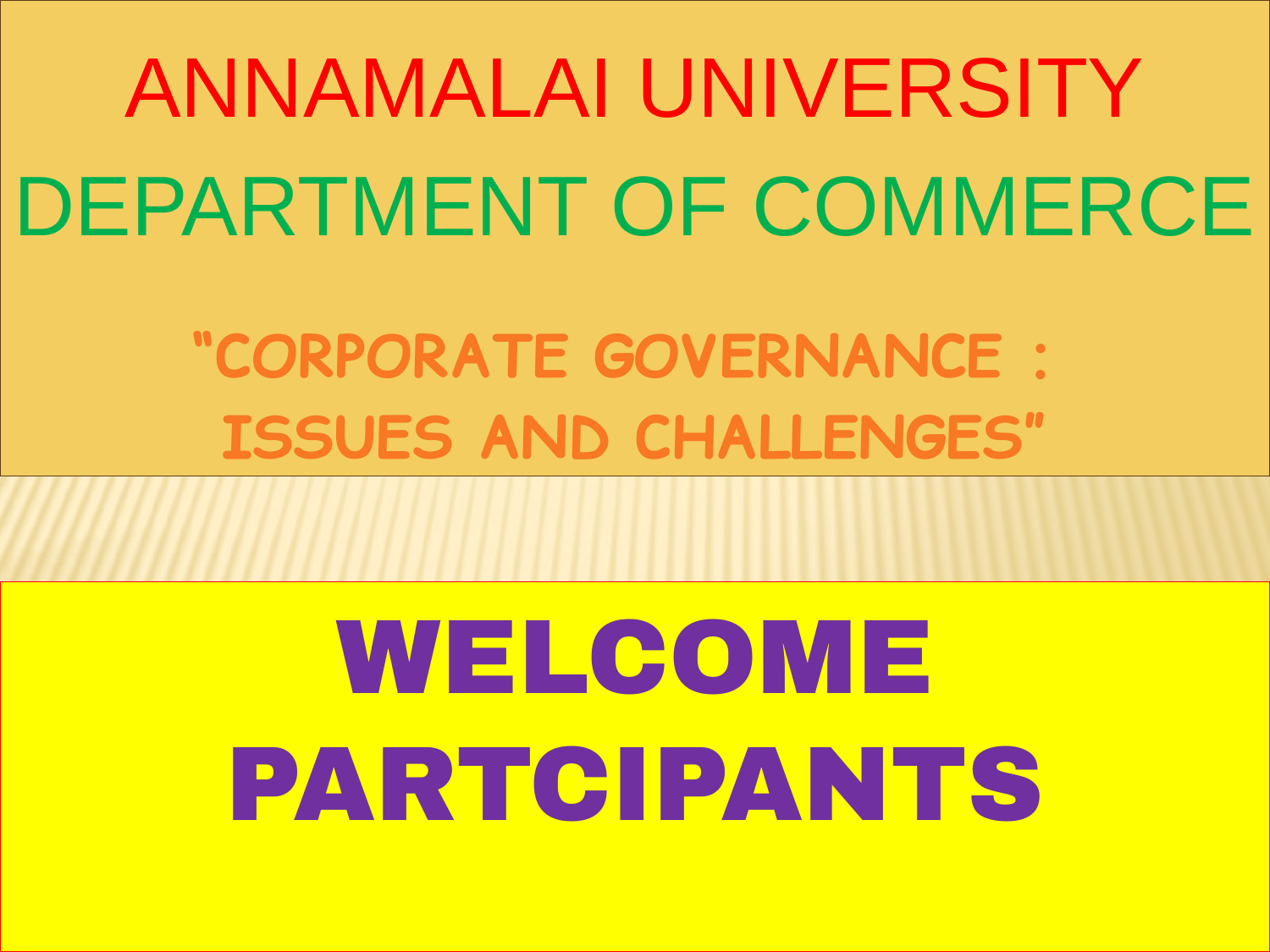

ANNAMALAI UNIVERSITY
DEPARTMENT OF COMMERCE

“CORPORATE GOVERNANCE :
ISSUES AND CHALLENGES”
# WELCOME PARTCIPANTS